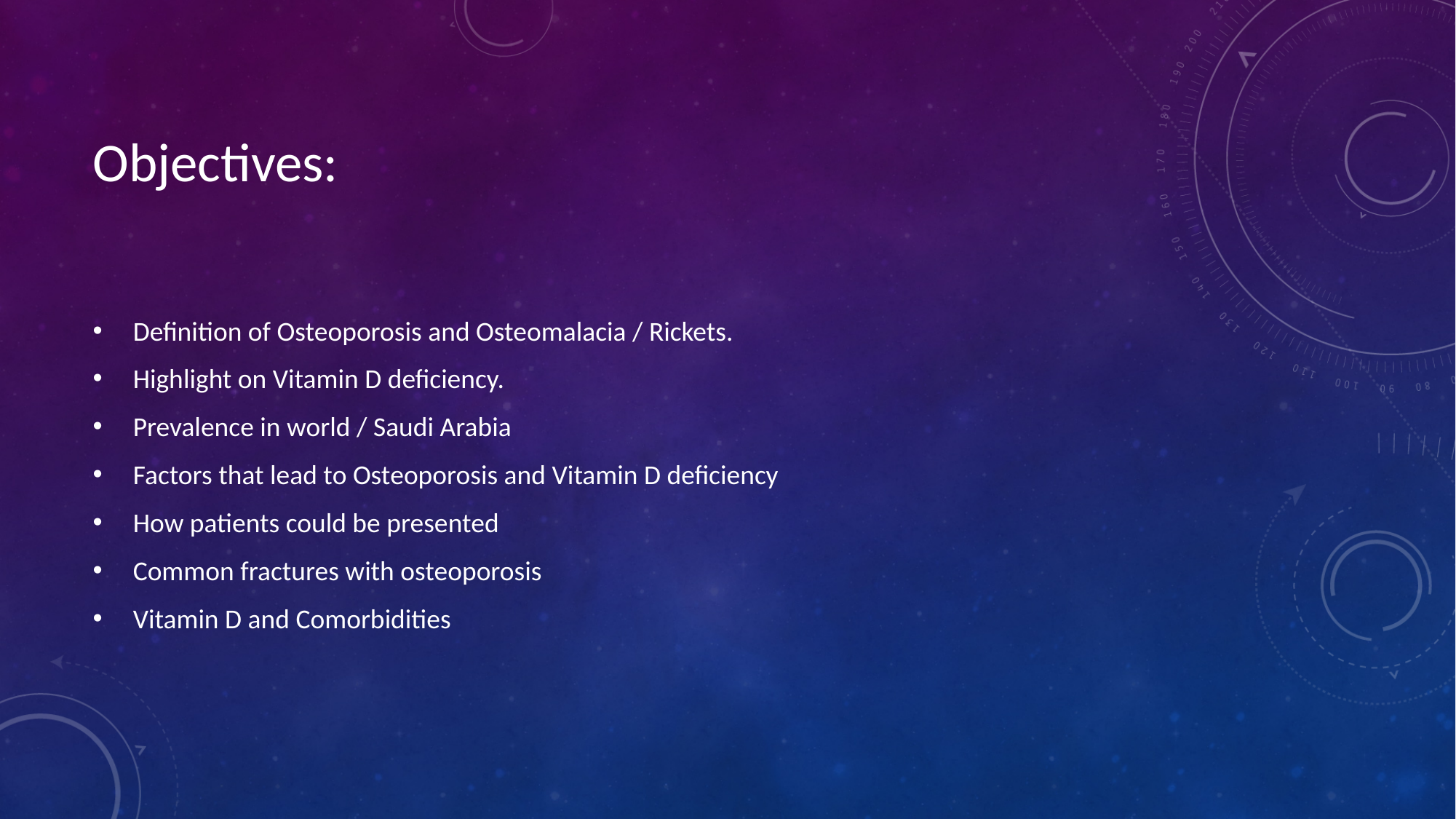

# Objectives:
 Definition of Osteoporosis and Osteomalacia / Rickets.
 Highlight on Vitamin D deficiency.
 Prevalence in world / Saudi Arabia
 Factors that lead to Osteoporosis and Vitamin D deficiency
 How patients could be presented
 Common fractures with osteoporosis
 Vitamin D and Comorbidities